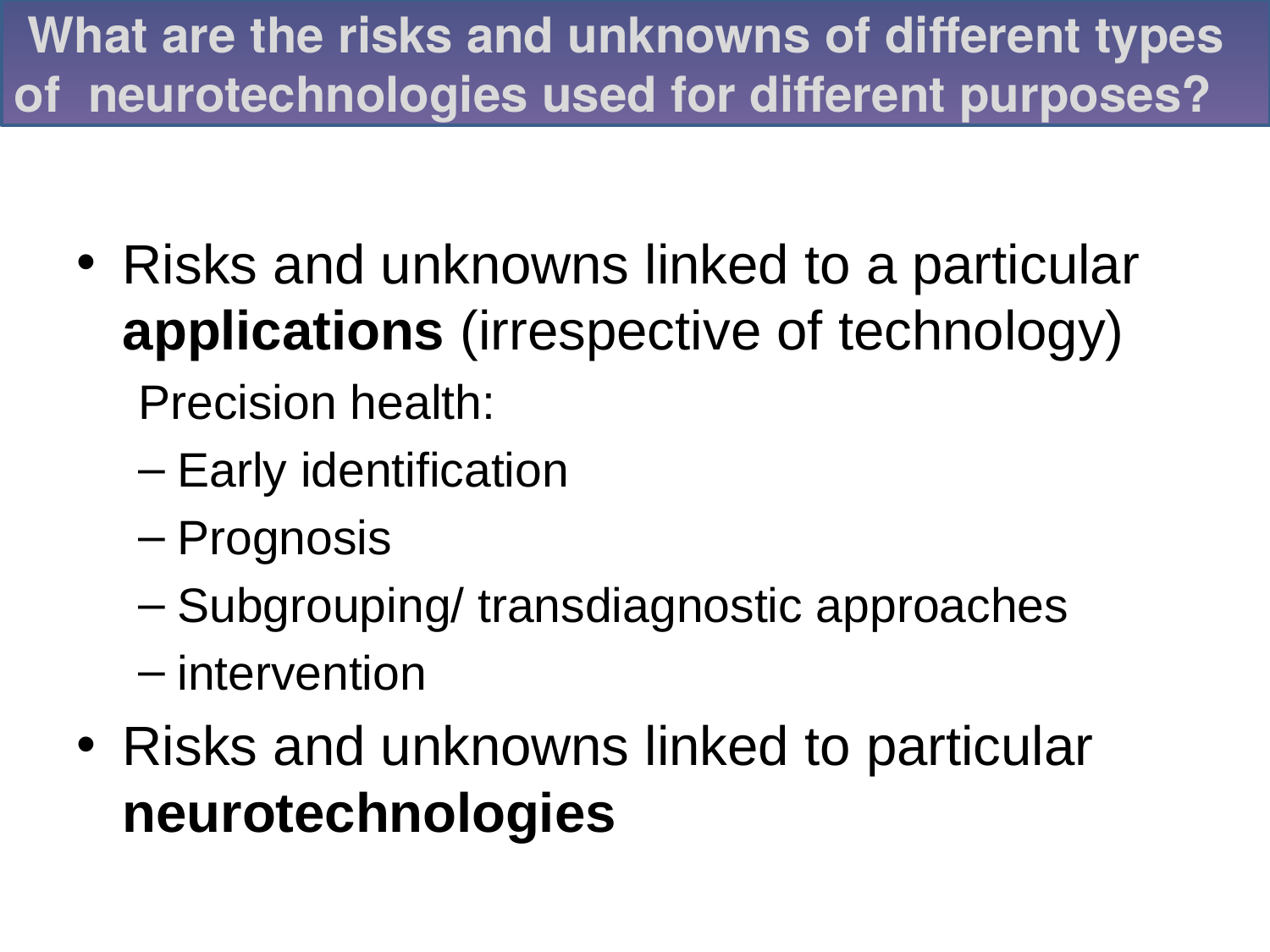

What are the risks and unknowns of different types of  neurotechnologies used for different purposes?
Risks and unknowns linked to a particular applications (irrespective of technology)
Precision health:
Early identification
Prognosis
Subgrouping/ transdiagnostic approaches
intervention
Risks and unknowns linked to particular neurotechnologies